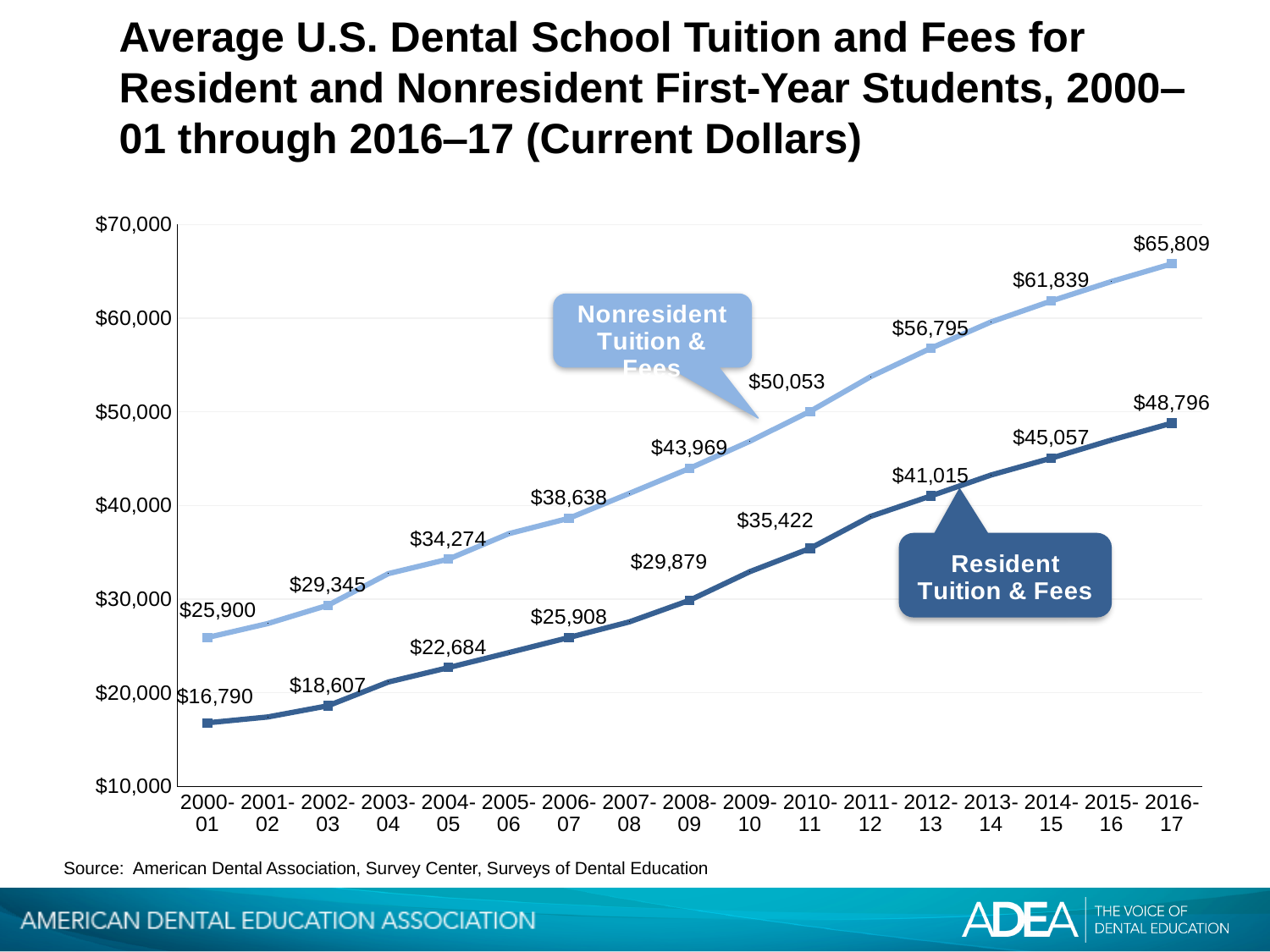

# Average U.S. Dental School Tuition and Fees for Resident and Nonresident First-Year Students, 2000‒01 through 2016‒17 (Current Dollars)

### Chart

| Category | Resident | Non-Resident |
|---|---|---|
| 2000-01 | 16790.0 | 25900.0 |
| 2001-02 | 17413.0 | 27386.0 |
| 2002-03 | 18607.0 | 29345.0 |
| 2003-04 | 21141.0 | 32716.0 |
| 2004-05 | 22684.0 | 34274.0 |
| 2005-06 | 24289.0 | 36989.0 |
| 2006-07 | 25908.0 | 38638.0 |
| 2007-08 | 27570.0 | 41290.0 |
| 2008-09 | 29879.0 | 43969.0 |
| 2009-10 | 32934.0 | 46859.0 |
| 2010-11 | 35422.0 | 50053.0 |
| 2011-12 | 38826.0 | 53744.0 |
| 2012-13 | 41015.0 | 56795.0 |
| 2013-14 | 43251.0 | 59596.0 |
| 2014-15 | 45057.0 | 61839.0 |
| 2015-16 | 46992.0 | 63922.0 |
| 2016-17 | 48796.0 | 65809.0 |
Source:  American Dental Association, Survey Center, Surveys of Dental Education